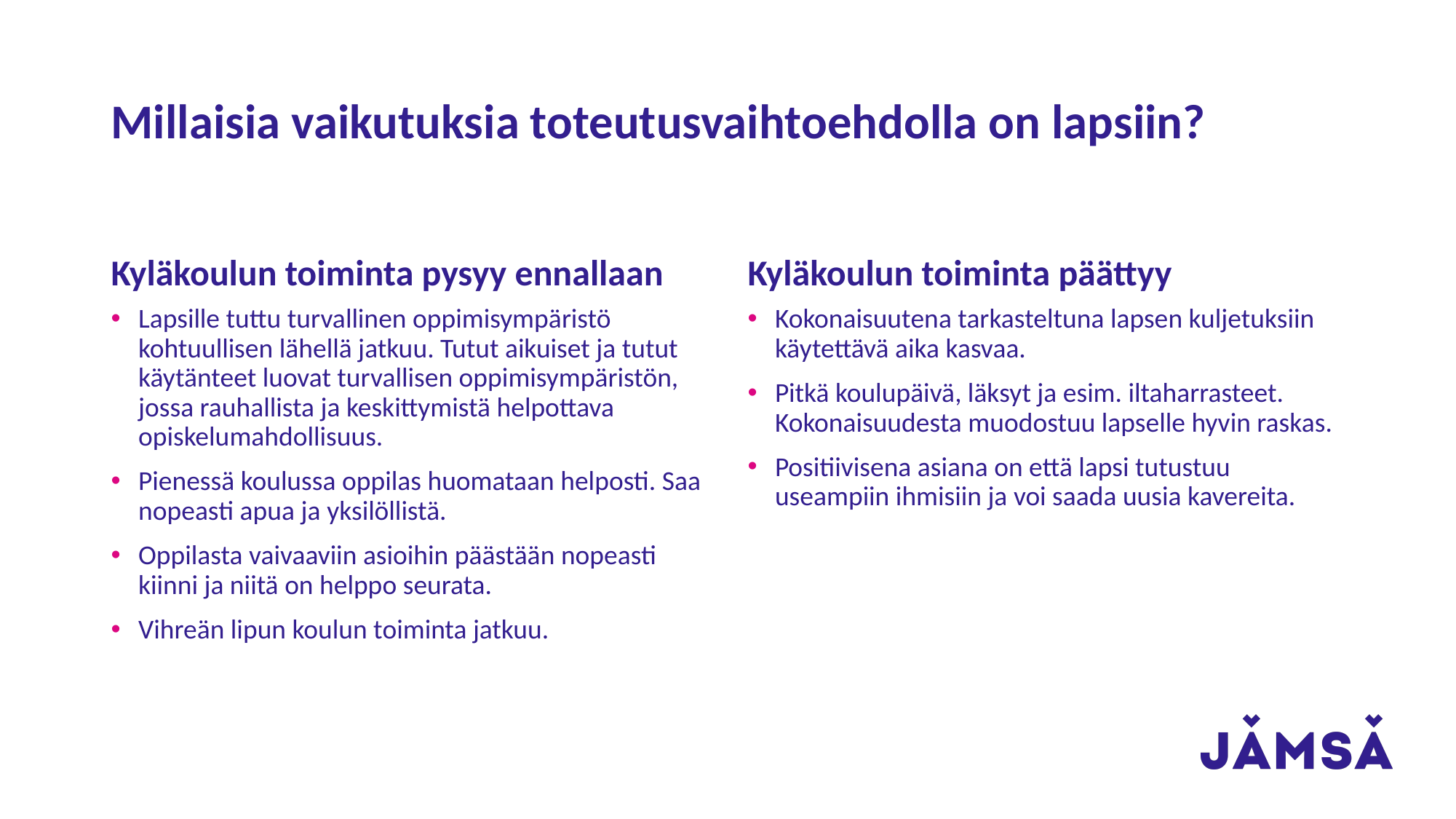

# Millaisia vaikutuksia toteutusvaihtoehdolla on lapsiin?
Kyläkoulun toiminta pysyy ennallaan
Kyläkoulun toiminta päättyy
Lapsille tuttu turvallinen oppimisympäristö kohtuullisen lähellä jatkuu. Tutut aikuiset ja tutut käytänteet luovat turvallisen oppimisympäristön, jossa rauhallista ja keskittymistä helpottava opiskelumahdollisuus.
Pienessä koulussa oppilas huomataan helposti. Saa nopeasti apua ja yksilöllistä.
Oppilasta vaivaaviin asioihin päästään nopeasti kiinni ja niitä on helppo seurata.
Vihreän lipun koulun toiminta jatkuu.

Kokonaisuutena tarkasteltuna lapsen kuljetuksiin käytettävä aika kasvaa.
Pitkä koulupäivä, läksyt ja esim. iltaharrasteet. Kokonaisuudesta muodostuu lapselle hyvin raskas.
Positiivisena asiana on että lapsi tutustuu useampiin ihmisiin ja voi saada uusia kavereita.